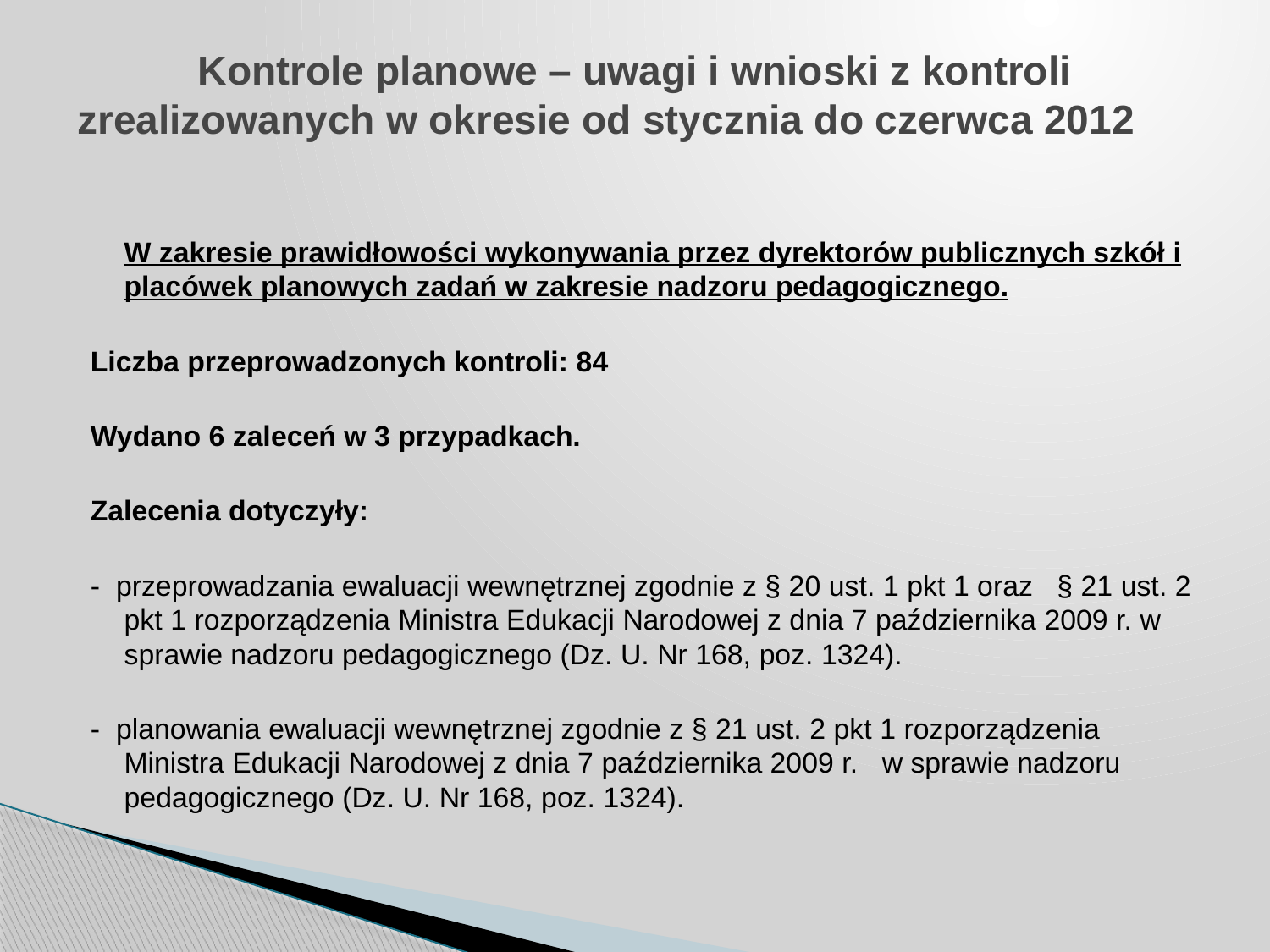

# Kontrole planowe – uwagi i wnioski z kontroli zrealizowanych w okresie od stycznia do czerwca 2012

	W zakresie prawidłowości wykonywania przez dyrektorów publicznych szkół i placówek planowych zadań w zakresie nadzoru pedagogicznego.

Liczba przeprowadzonych kontroli: 84

Wydano 6 zaleceń w 3 przypadkach.

Zalecenia dotyczyły:

-  przeprowadzania ewaluacji wewnętrznej zgodnie z § 20 ust. 1 pkt 1 oraz   § 21 ust. 2 pkt 1 rozporządzenia Ministra Edukacji Narodowej z dnia 7 października 2009 r. w sprawie nadzoru pedagogicznego (Dz. U. Nr 168, poz. 1324).

-  planowania ewaluacji wewnętrznej zgodnie z § 21 ust. 2 pkt 1 rozporządzenia Ministra Edukacji Narodowej z dnia 7 października 2009 r.   w sprawie nadzoru pedagogicznego (Dz. U. Nr 168, poz. 1324).